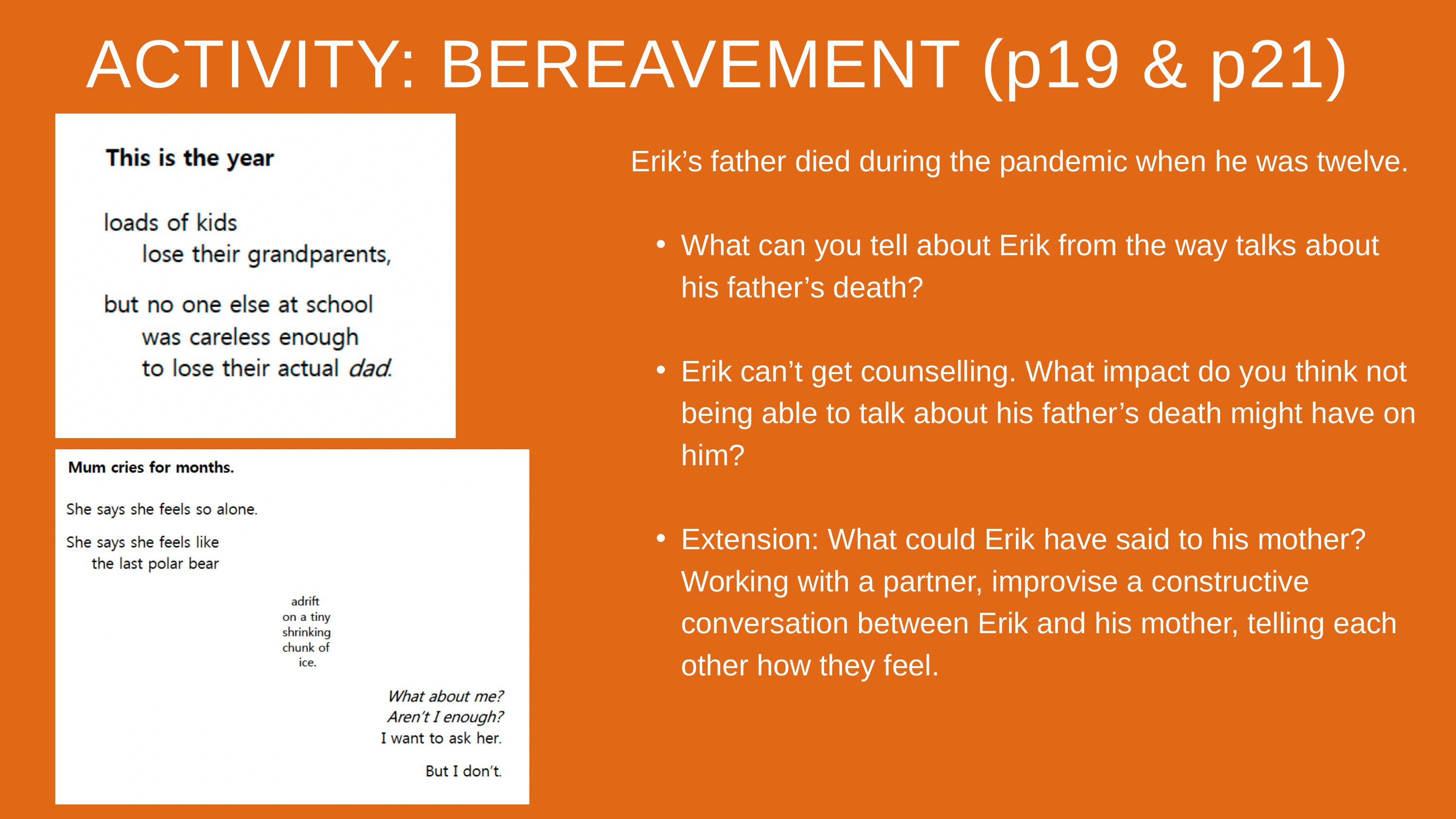

ACTIVITY: BEREAVEMENT (p19 & p21)

Erik’s father died during the pandemic when he was twelve.

What can you tell about Erik from the way talks about his father’s death?

Erik can’t get counselling. What impact do you think not being able to talk about his father’s death might have on him?

Extension: What could Erik have said to his mother? Working with a partner, improvise a constructive conversation between Erik and his mother, telling each other how they feel.